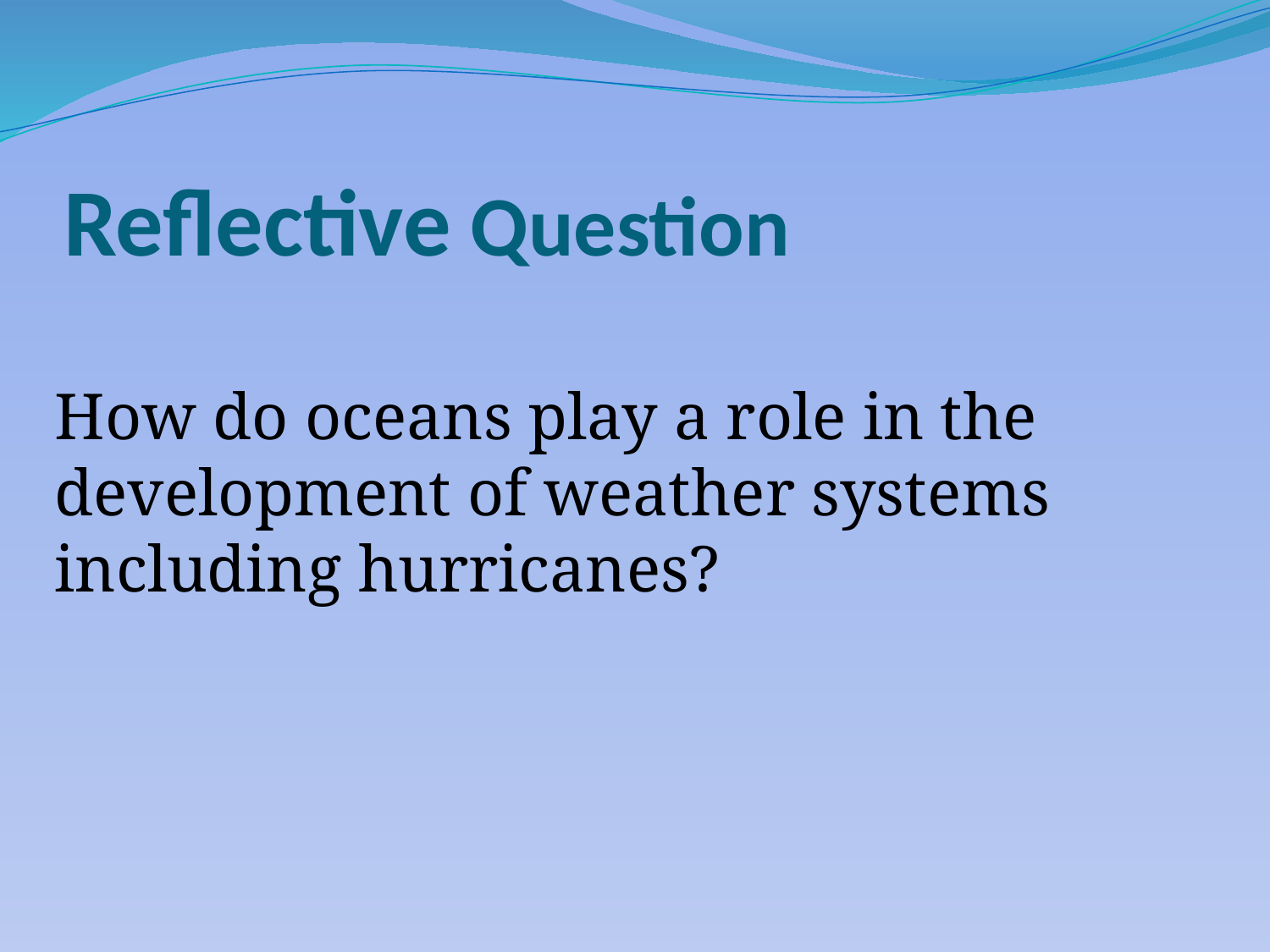

# Reflective Question
How do oceans play a role in the development of weather systems including hurricanes?